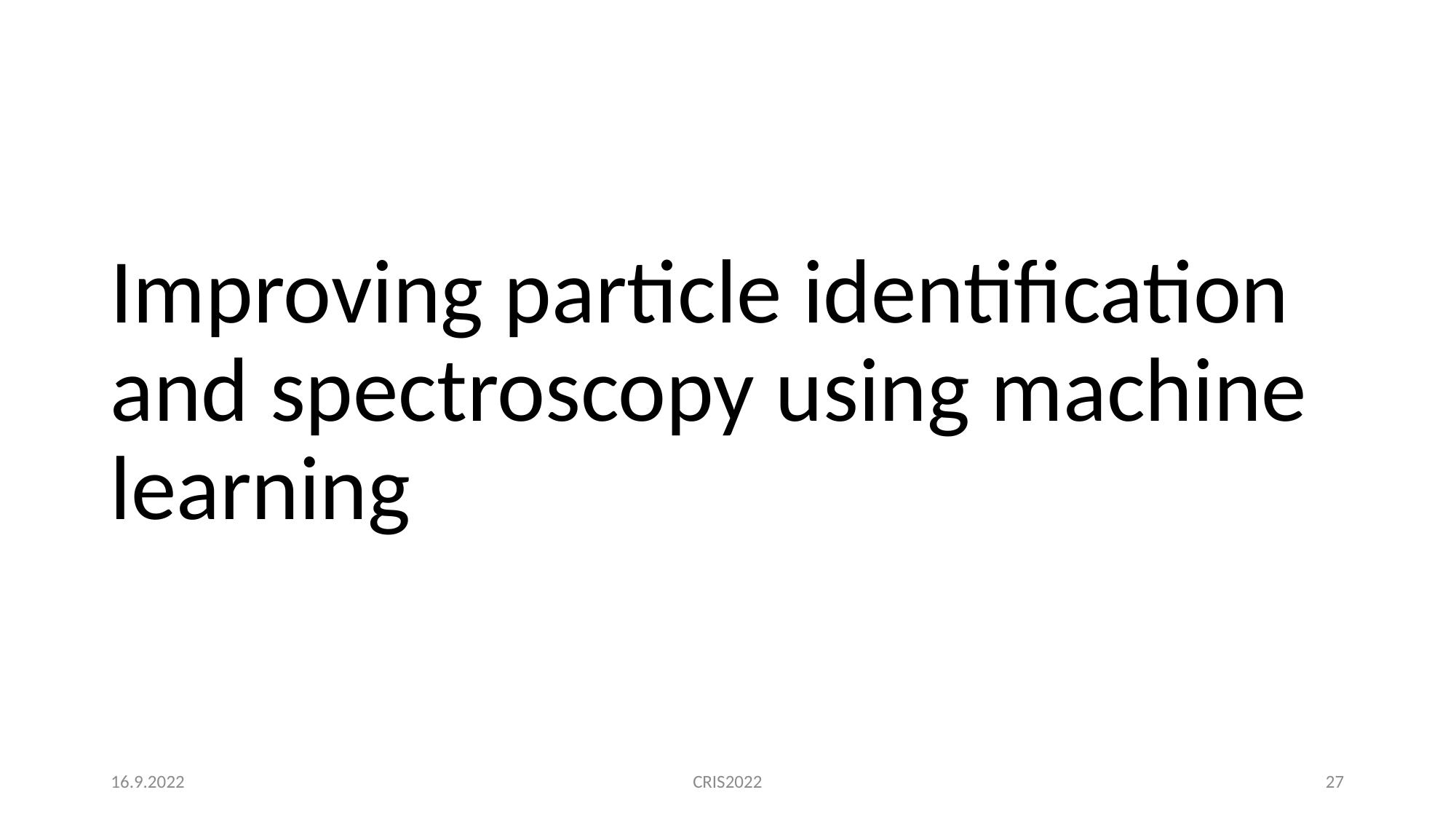

# Improving particle identification and spectroscopy using machine learning

16.9.2022
CRIS2022
27